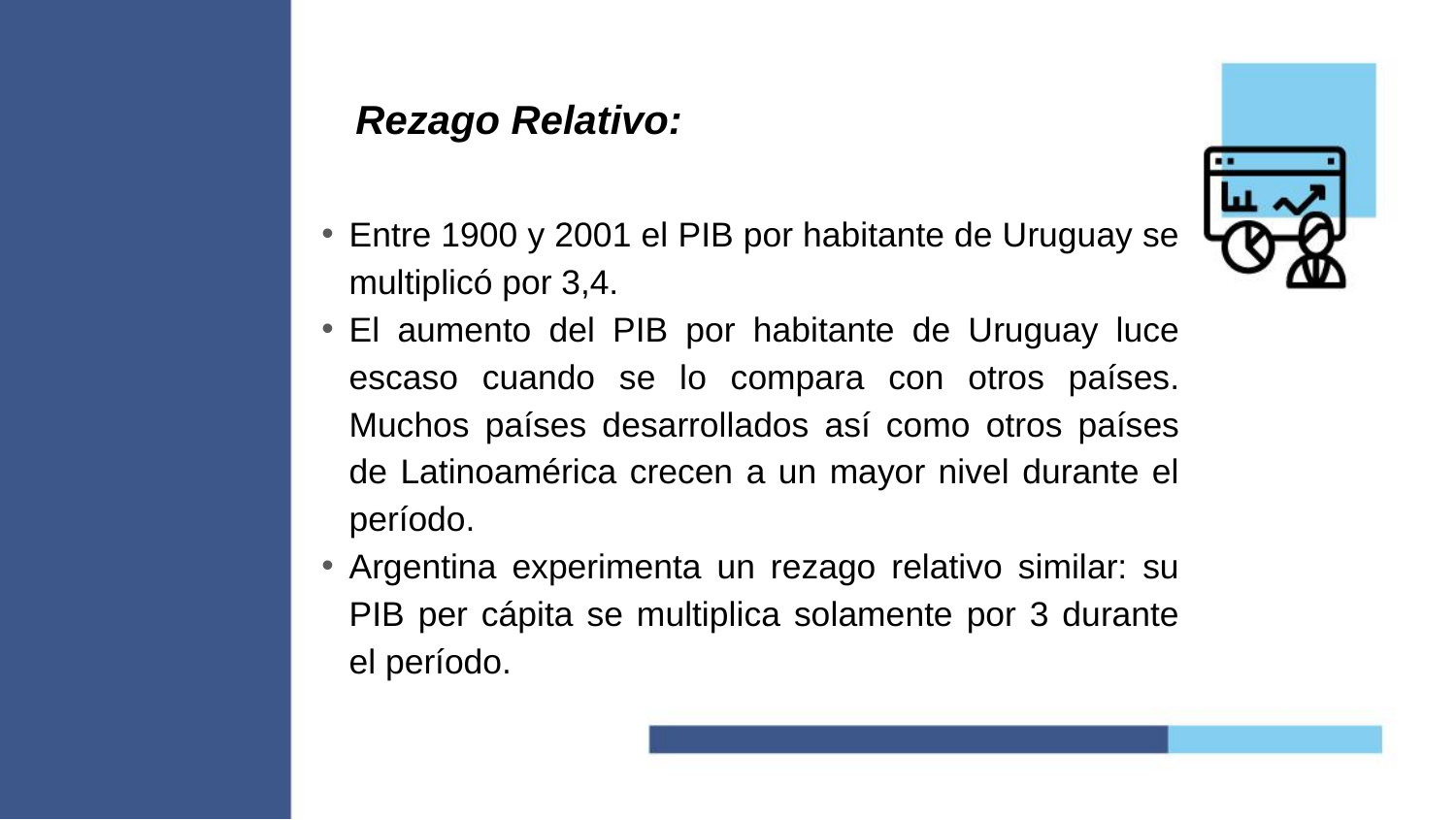

# Rezago Relativo:
Entre 1900 y 2001 el PIB por habitante de Uruguay se multiplicó por 3,4.
El aumento del PIB por habitante de Uruguay luce escaso cuando se lo compara con otros países. Muchos países desarrollados así como otros países de Latinoamérica crecen a un mayor nivel durante el período.
Argentina experimenta un rezago relativo similar: su PIB per cápita se multiplica solamente por 3 durante el período.